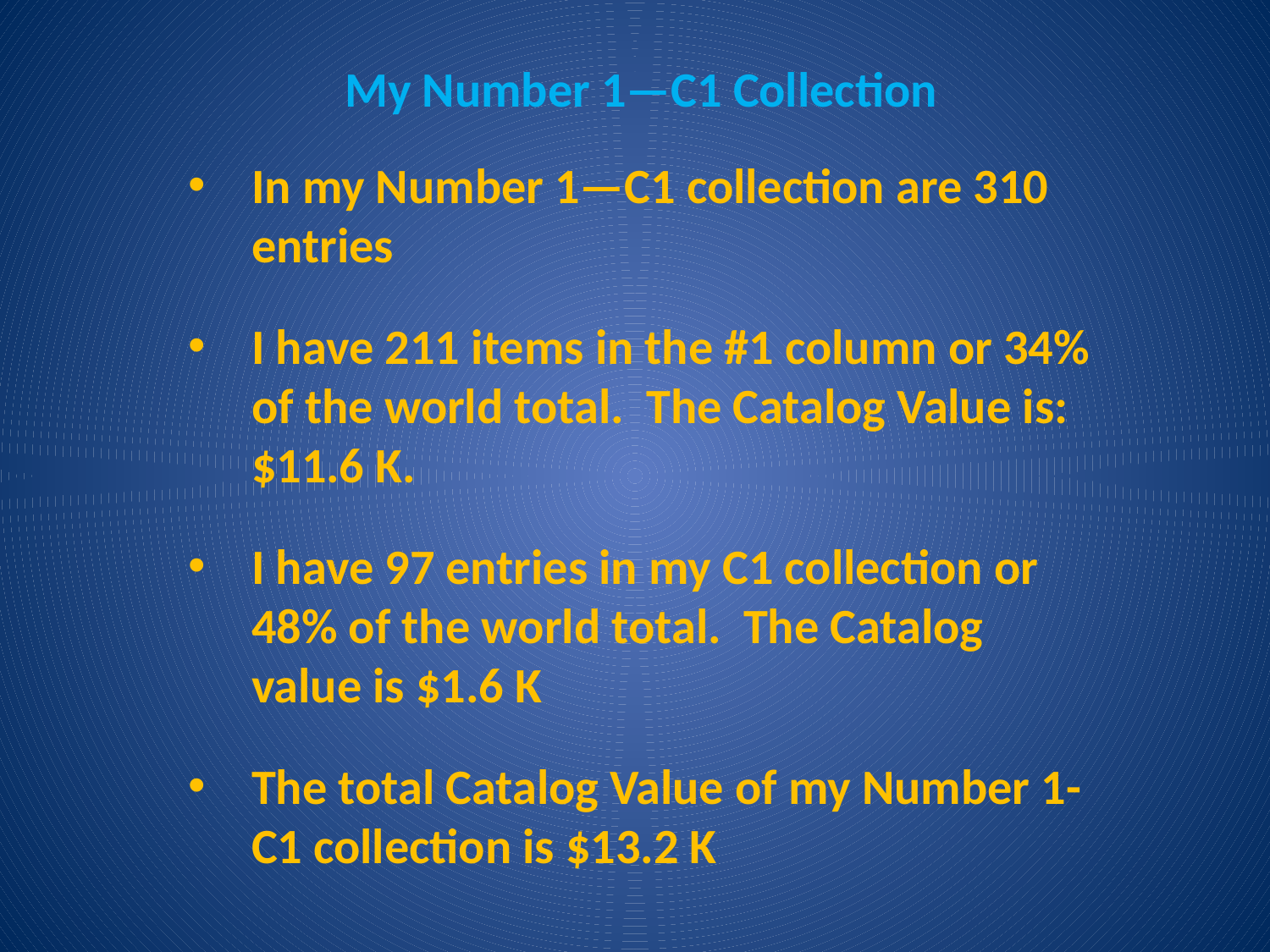

My Number 1—C1 Collection
In my Number 1—C1 collection are 310 entries

I have 211 items in the #1 column or 34% of the world total.  The Catalog Value is: $11.6 K.

I have 97 entries in my C1 collection or 48% of the world total.  The Catalog value is $1.6 K

The total Catalog Value of my Number 1-C1 collection is $13.2 K